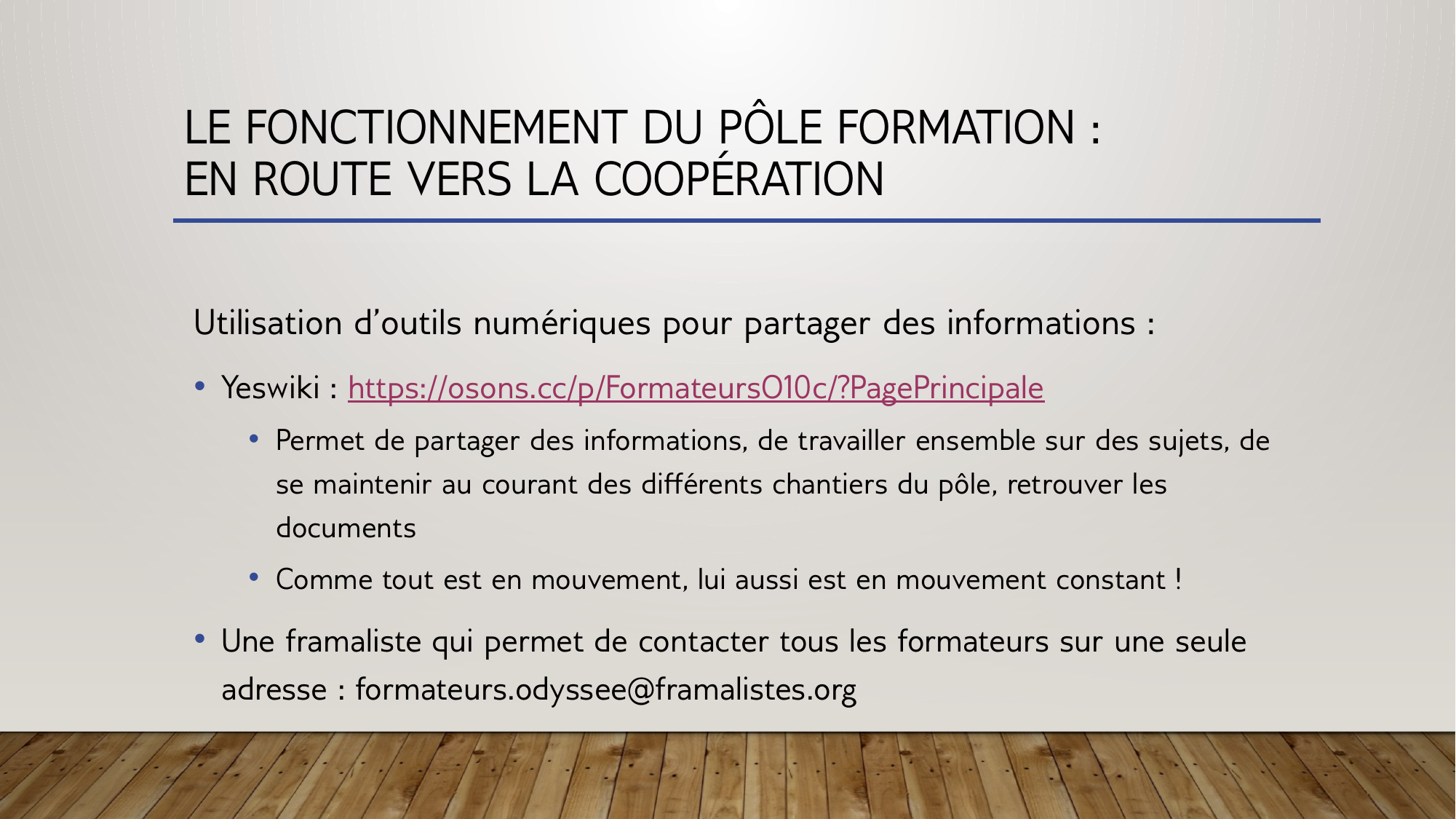

# Le fonctionnement du pôle formation : En route vers la coopération
Utilisation d’outils numériques pour partager des informations :
Yeswiki : https://osons.cc/p/FormateursO10c/?PagePrincipale
Permet de partager des informations, de travailler ensemble sur des sujets, de se maintenir au courant des différents chantiers du pôle, retrouver les documents
Comme tout est en mouvement, lui aussi est en mouvement constant !
Une framaliste qui permet de contacter tous les formateurs sur une seule adresse : formateurs.odyssee@framalistes.org